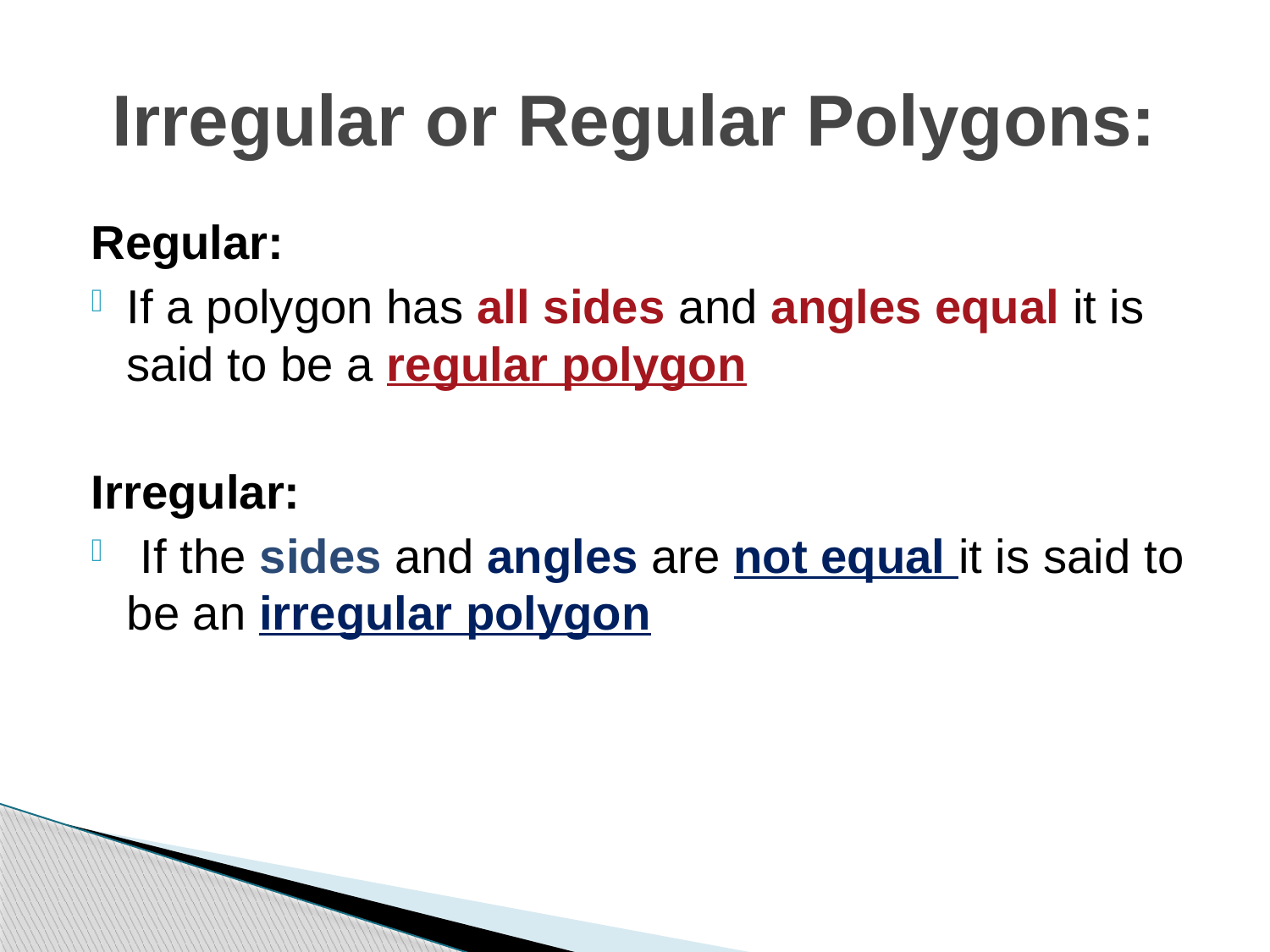

# Irregular or Regular Polygons:
Regular:
If a polygon has all sides and angles equal it is said to be a regular polygon

Irregular:
 If the sides and angles are not equal it is said to be an irregular polygon